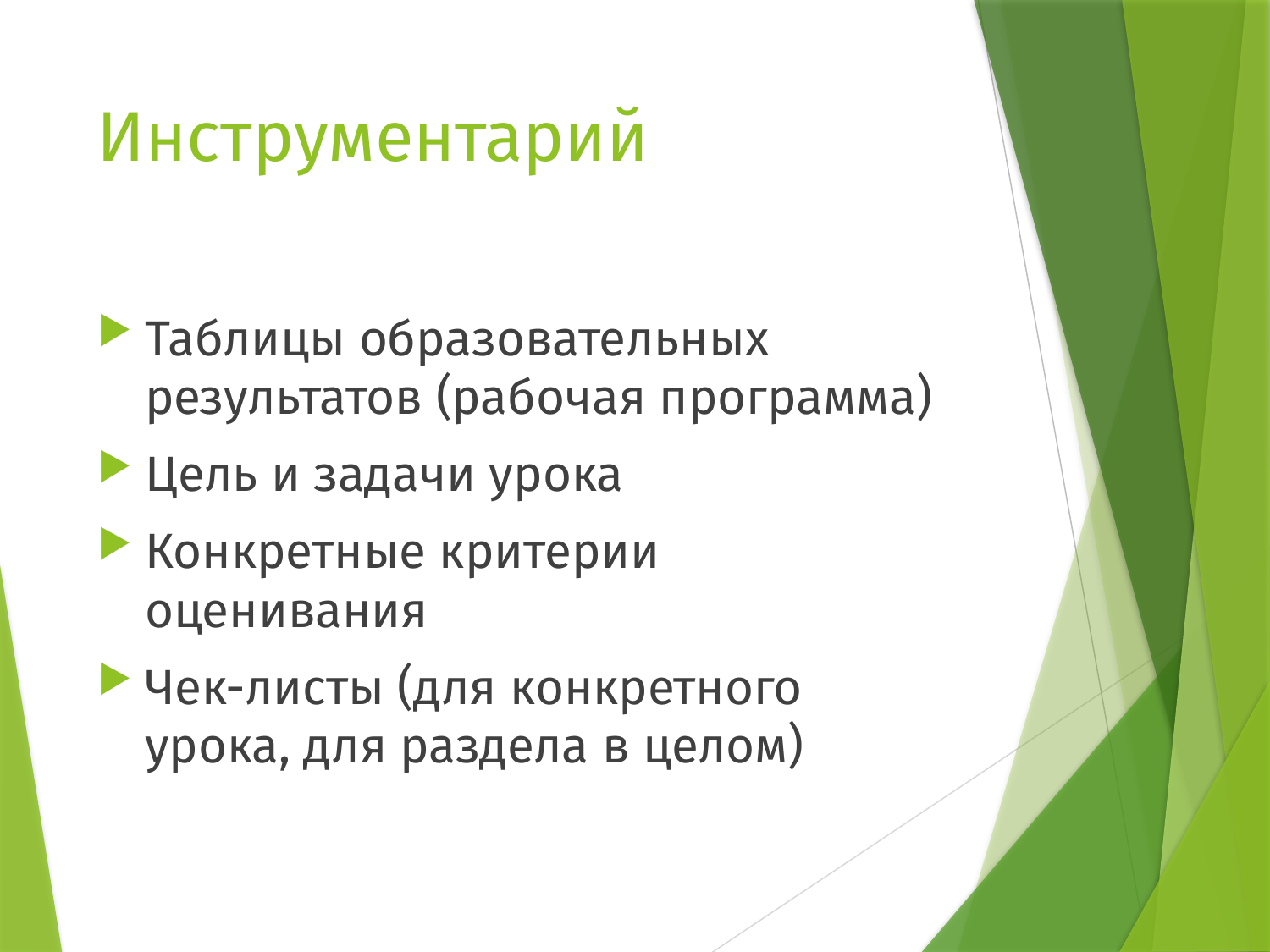

# Инструментарий
Таблицы образовательных результатов (рабочая программа)
Цель и задачи урока
Конкретные критерии оценивания
Чек-листы (для конкретного урока, для раздела в целом)